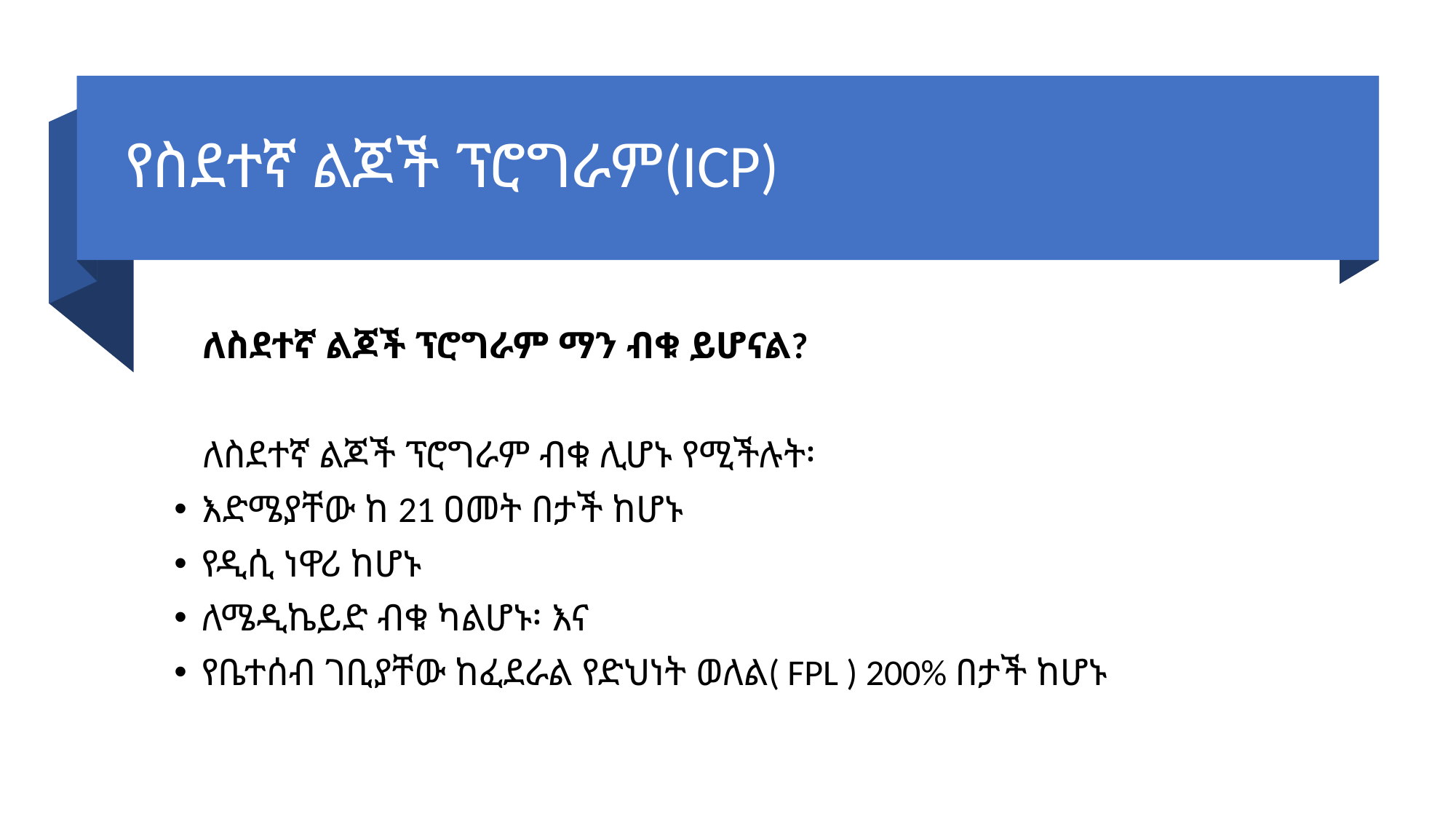

# የስደተኛ ልጆች ፕሮግራም(ICP)

   ለስደተኛ ልጆች ፕሮግራም ማን ብቁ ይሆናል?

   ለስደተኛ ልጆች ፕሮግራም ብቁ ሊሆኑ የሚችሉት፡
እድሜያቸው ከ 21 ዐመት በታች ከሆኑ
የዲሲ ነዋሪ ከሆኑ
ለሜዲኬይድ ብቁ ካልሆኑ፡ እና
የቤተሰብ ገቢያቸው ከፈደራል የድህነት ወለል( FPL ) 200% በታች ከሆኑ